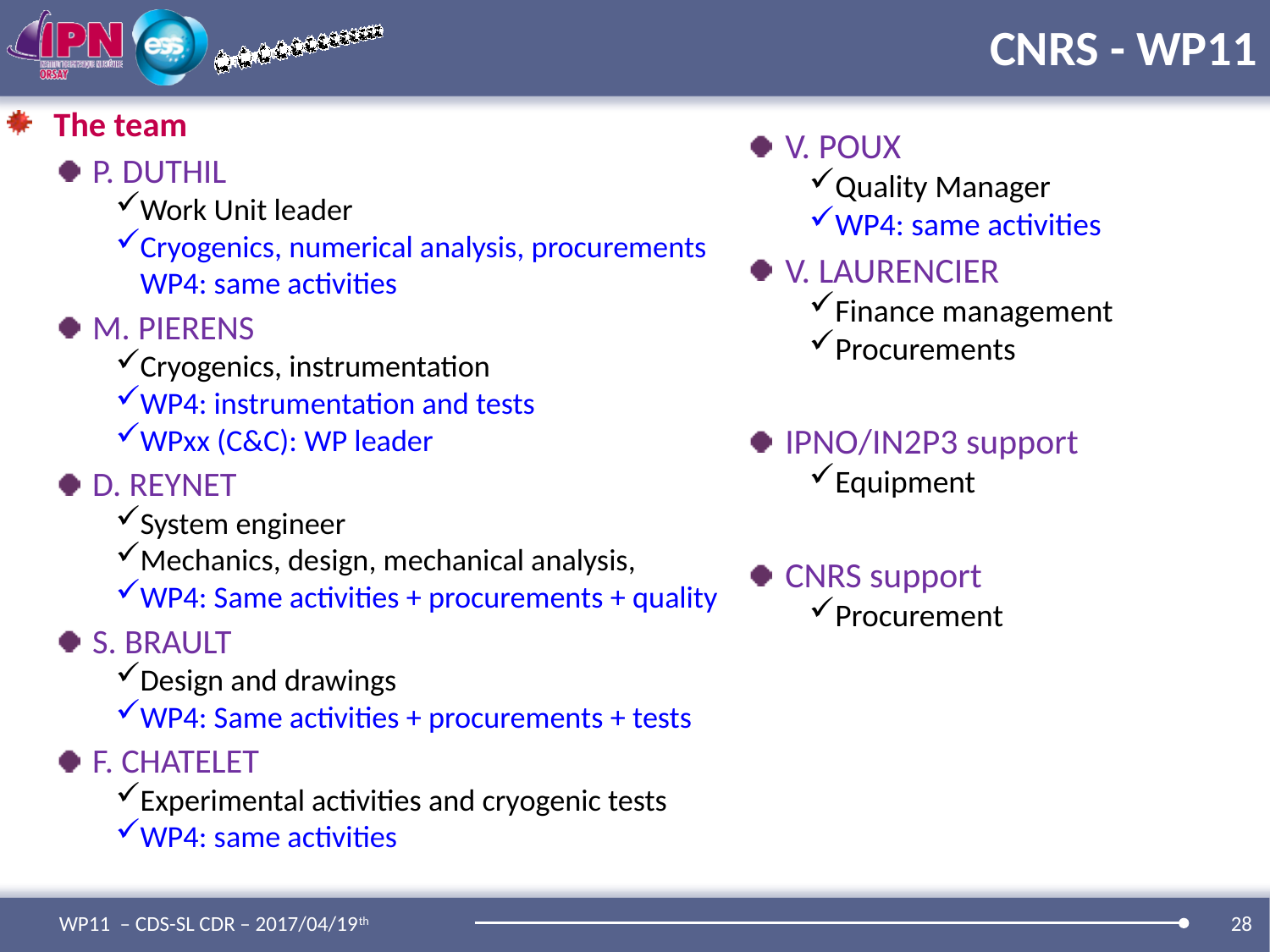

# CNRS - WP11
The team
P. DUTHIL
Work Unit leader
Cryogenics, numerical analysis, procurements WP4: same activities
M. PIERENS
Cryogenics, instrumentation
WP4: instrumentation and tests
WPxx (C&C): WP leader
D. REYNET
System engineer
Mechanics, design, mechanical analysis,
WP4: Same activities + procurements + quality
S. BRAULT
Design and drawings
WP4: Same activities + procurements + tests
F. CHATELET
Experimental activities and cryogenic tests
WP4: same activities
V. POUX
Quality Manager
WP4: same activities
V. LAURENCIER
Finance management
Procurements

IPNO/IN2P3 support
Equipment

CNRS support
Procurement